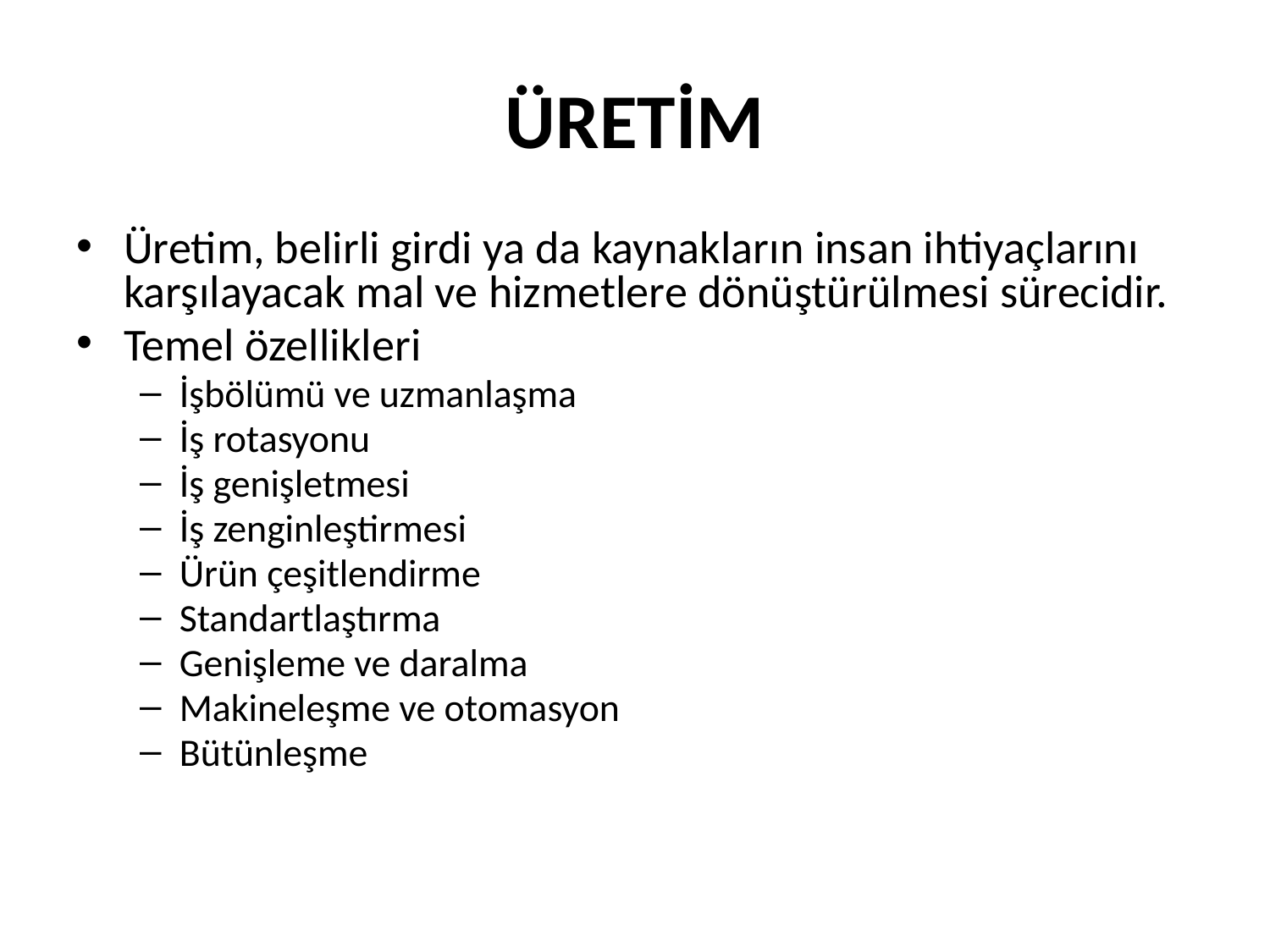

# ÜRETİM
Üretim, belirli girdi ya da kaynakların insan ihtiyaçlarını karşılayacak mal ve hizmetlere dönüştürülmesi sürecidir.
Temel özellikleri
İşbölümü ve uzmanlaşma
İş rotasyonu
İş genişletmesi
İş zenginleştirmesi
Ürün çeşitlendirme
Standartlaştırma
Genişleme ve daralma
Makineleşme ve otomasyon
Bütünleşme